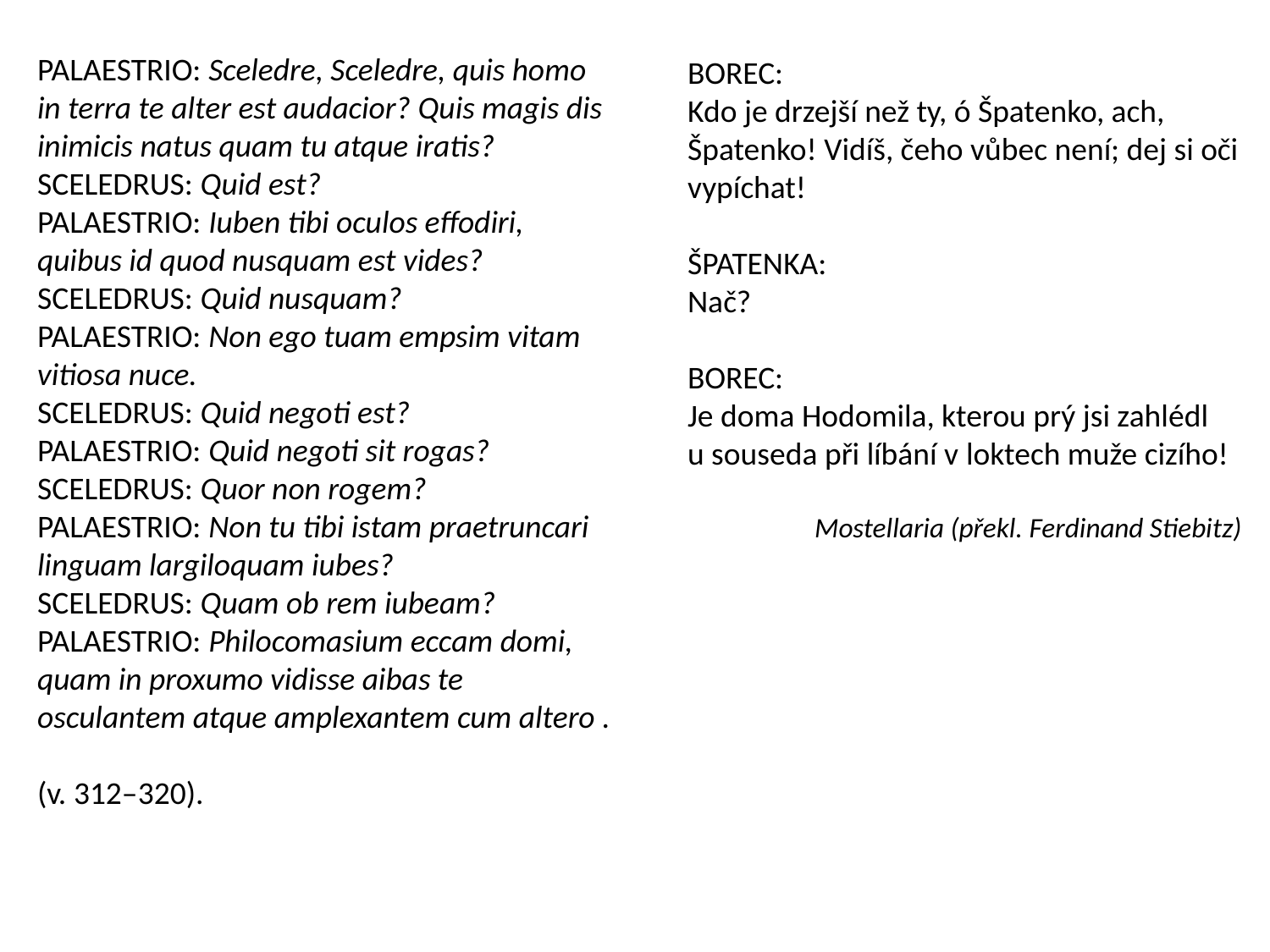

PALAESTRIO: Sceledre, Sceledre, quis homo in terra te alter est audacior? Quis magis dis inimicis natus quam tu atque iratis?
SCELEDRUS: Quid est?
PALAESTRIO: Iuben tibi oculos effodiri, quibus id quod nusquam est vides?
SCELEDRUS: Quid nusquam?
PALAESTRIO: Non ego tuam empsim vitam vitiosa nuce.
SCELEDRUS: Quid negoti est?
PALAESTRIO: Quid negoti sit rogas?
SCELEDRUS: Quor non rogem?
PALAESTRIO: Non tu tibi istam praetruncari linguam largiloquam iubes?
SCELEDRUS: Quam ob rem iubeam?
PALAESTRIO: Philocomasium eccam domi, quam in proxumo vidisse aibas te osculantem atque amplexantem cum altero .

(v. 312–320).
BOREC:
Kdo je drzejší než ty, ó Špatenko, ach, Špatenko! Vidíš, čeho vůbec není; dej si oči vypíchat!

ŠPATENKA:
Nač?

BOREC:
Je doma Hodomila, kterou prý jsi zahlédl
u souseda při líbání v loktech muže cizího!

Mostellaria (překl. Ferdinand Stiebitz)